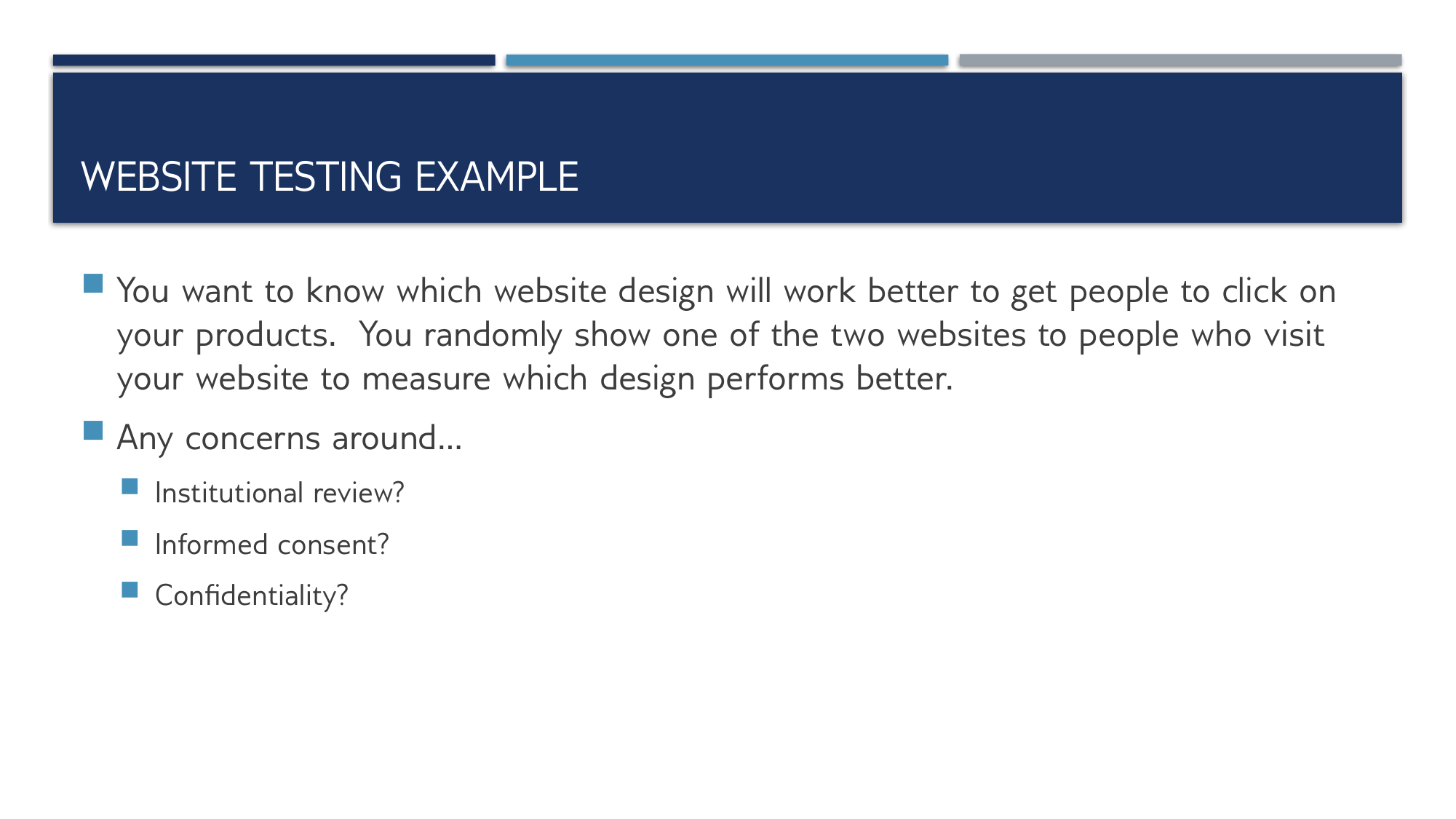

# Website testing Example
You want to know which website design will work better to get people to click on your products.  You randomly show one of the two websites to people who visit your website to measure which design performs better.
Any concerns around…
Institutional review?
Informed consent?
Confidentiality?